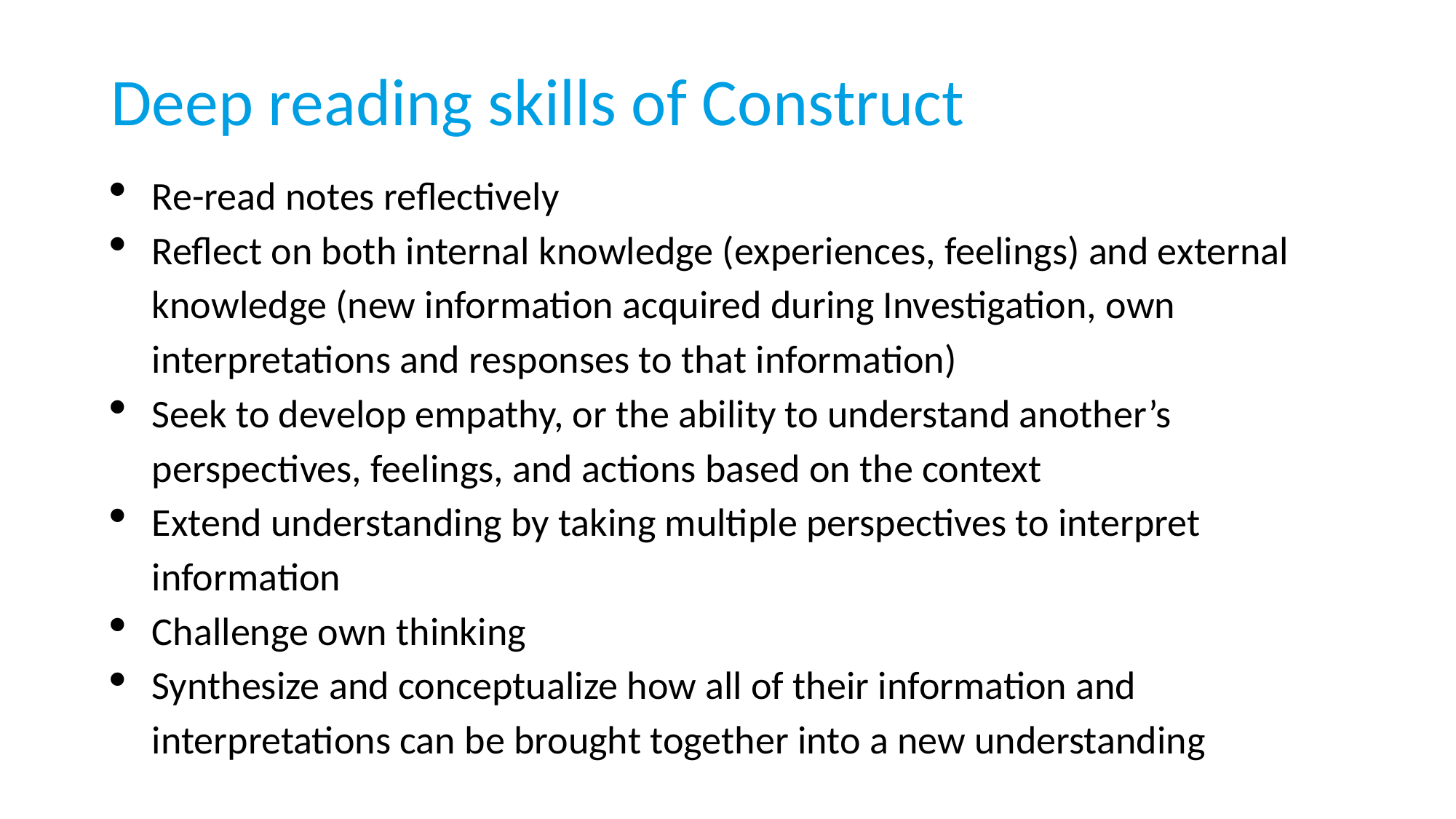

# Deep reading skills of Construct
Re-read notes reflectively
Reflect on both internal knowledge (experiences, feelings) and external knowledge (new information acquired during Investigation, own interpretations and responses to that information)
Seek to develop empathy, or the ability to understand another’s perspectives, feelings, and actions based on the context
Extend understanding by taking multiple perspectives to interpret information
Challenge own thinking
Synthesize and conceptualize how all of their information and interpretations can be brought together into a new understanding